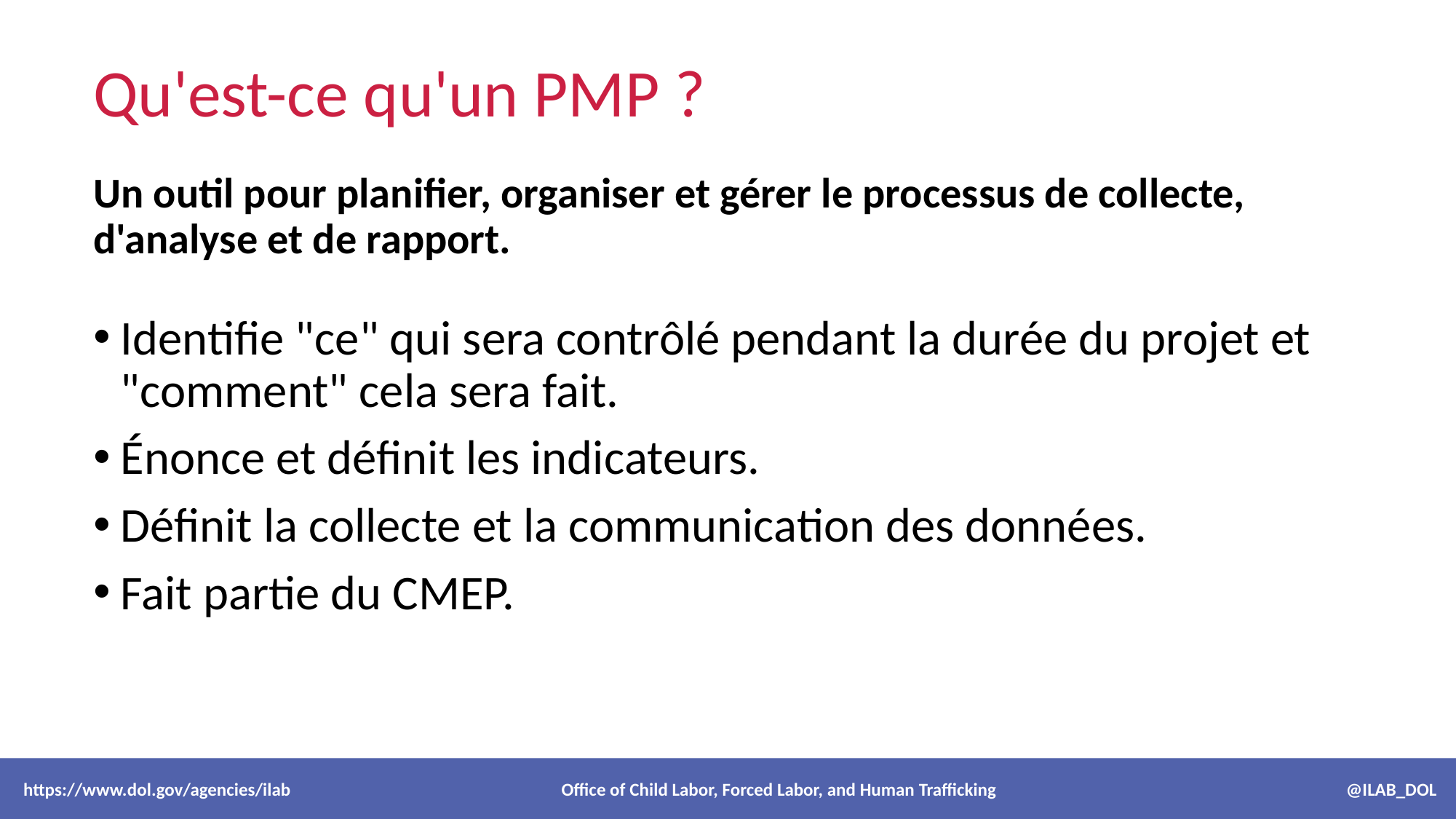

# Qu'est-ce qu'un PMP ?
Un outil pour planifier, organiser et gérer le processus de collecte, d'analyse et de rapport.

Identifie "ce" qui sera contrôlé pendant la durée du projet et "comment" cela sera fait.
Énonce et définit les indicateurs.
Définit la collecte et la communication des données.
Fait partie du CMEP.
   https://www.dol.gov/agencies/ilab                                                                 Office of Child Labor, Forced Labor, and Human Trafficking                                                                                    @ILAB_DOL